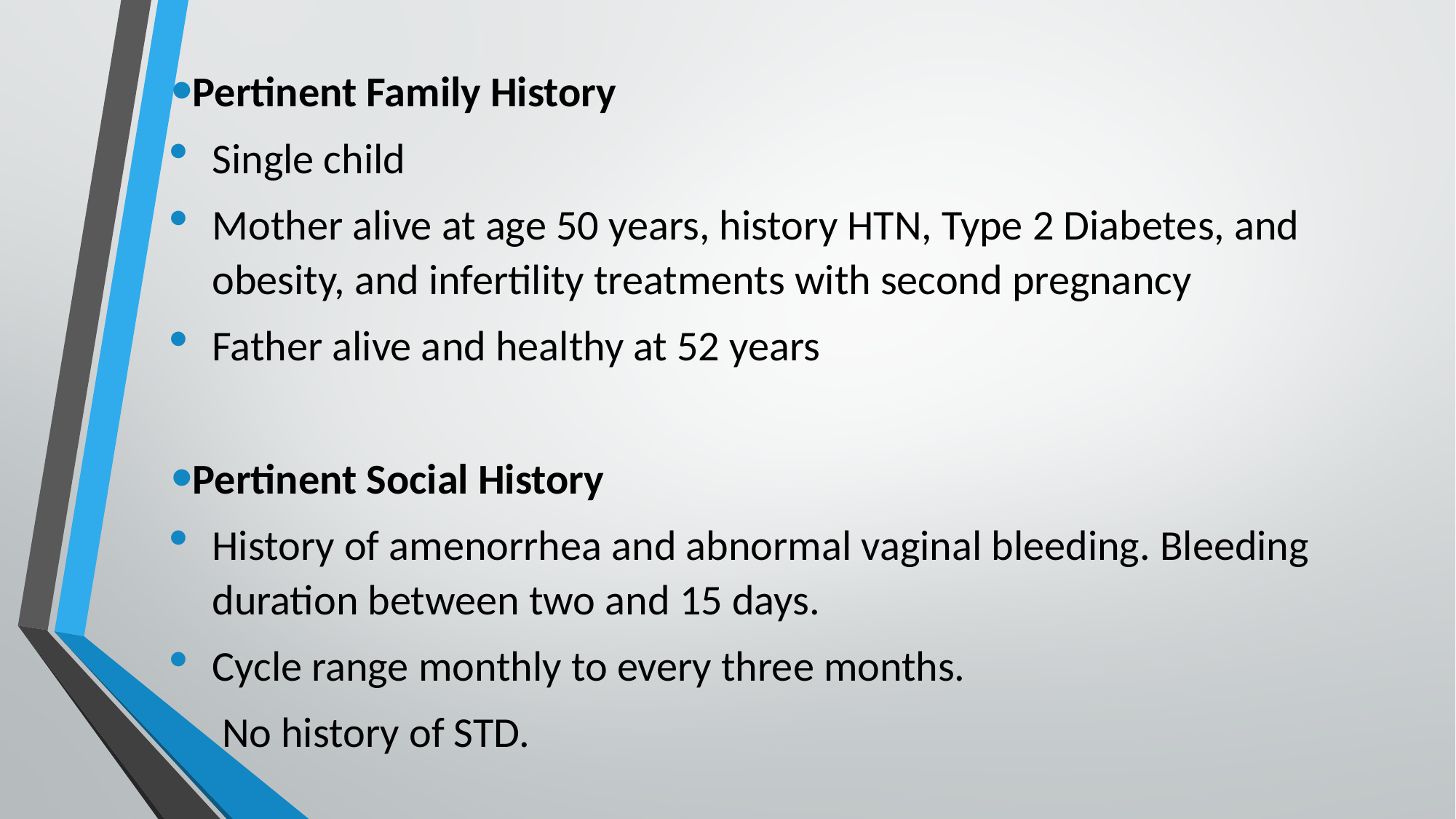

#
Pertinent Family History
Single child
Mother alive at age 50 years, history HTN, Type 2 Diabetes, and obesity, and infertility treatments with second pregnancy
Father alive and healthy at 52 years

Pertinent Social History
History of amenorrhea and abnormal vaginal bleeding. Bleeding duration between two and 15 days.
Cycle range monthly to every three months.
 No history of STD.